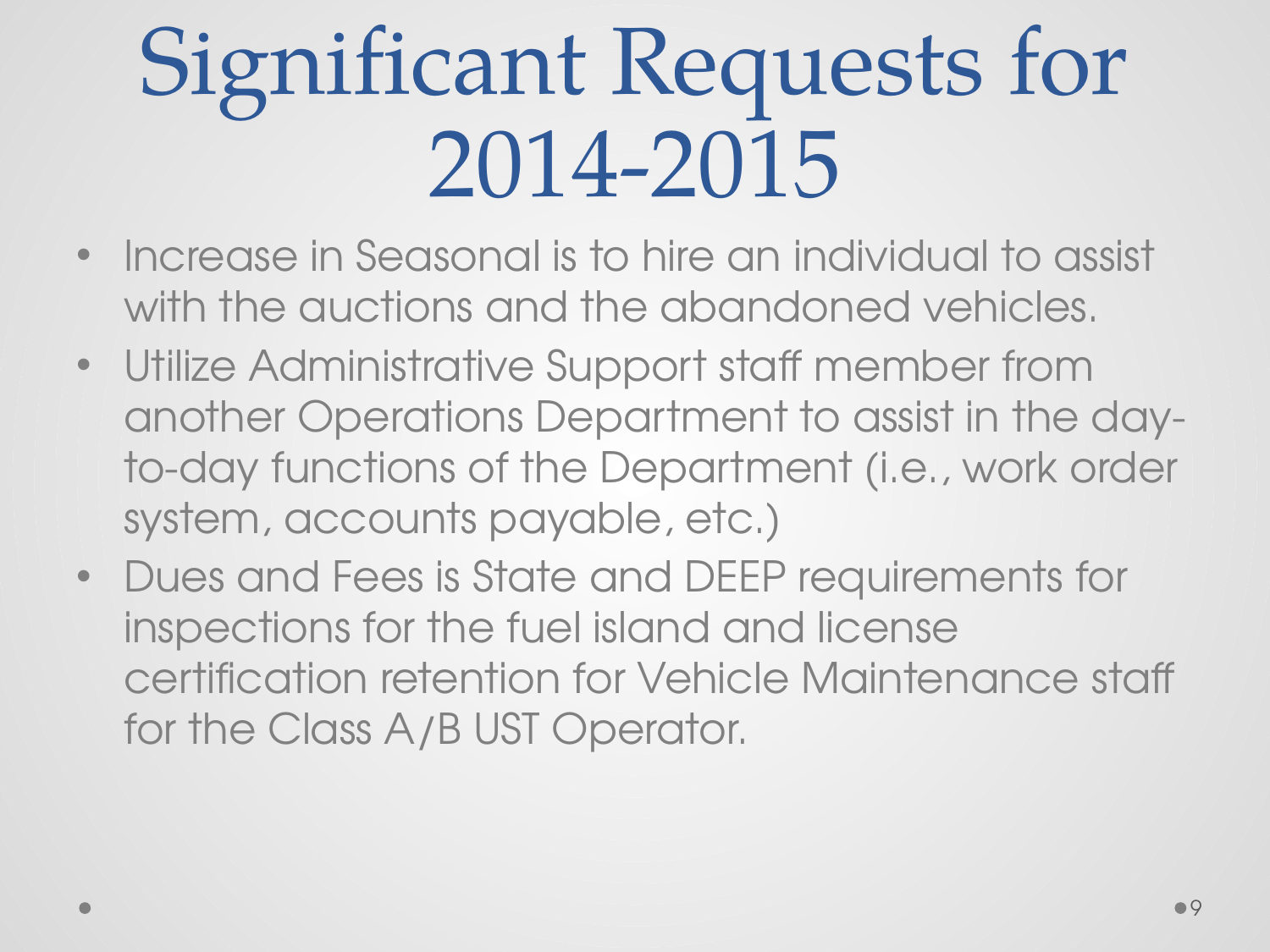

# Significant Requests for 2014-2015
Increase in Seasonal is to hire an individual to assist with the auctions and the abandoned vehicles.
Utilize Administrative Support staff member from another Operations Department to assist in the day-to-day functions of the Department (i.e., work order system, accounts payable, etc.)
Dues and Fees is State and DEEP requirements for inspections for the fuel island and license certification retention for Vehicle Maintenance staff for the Class A/B UST Operator.

9